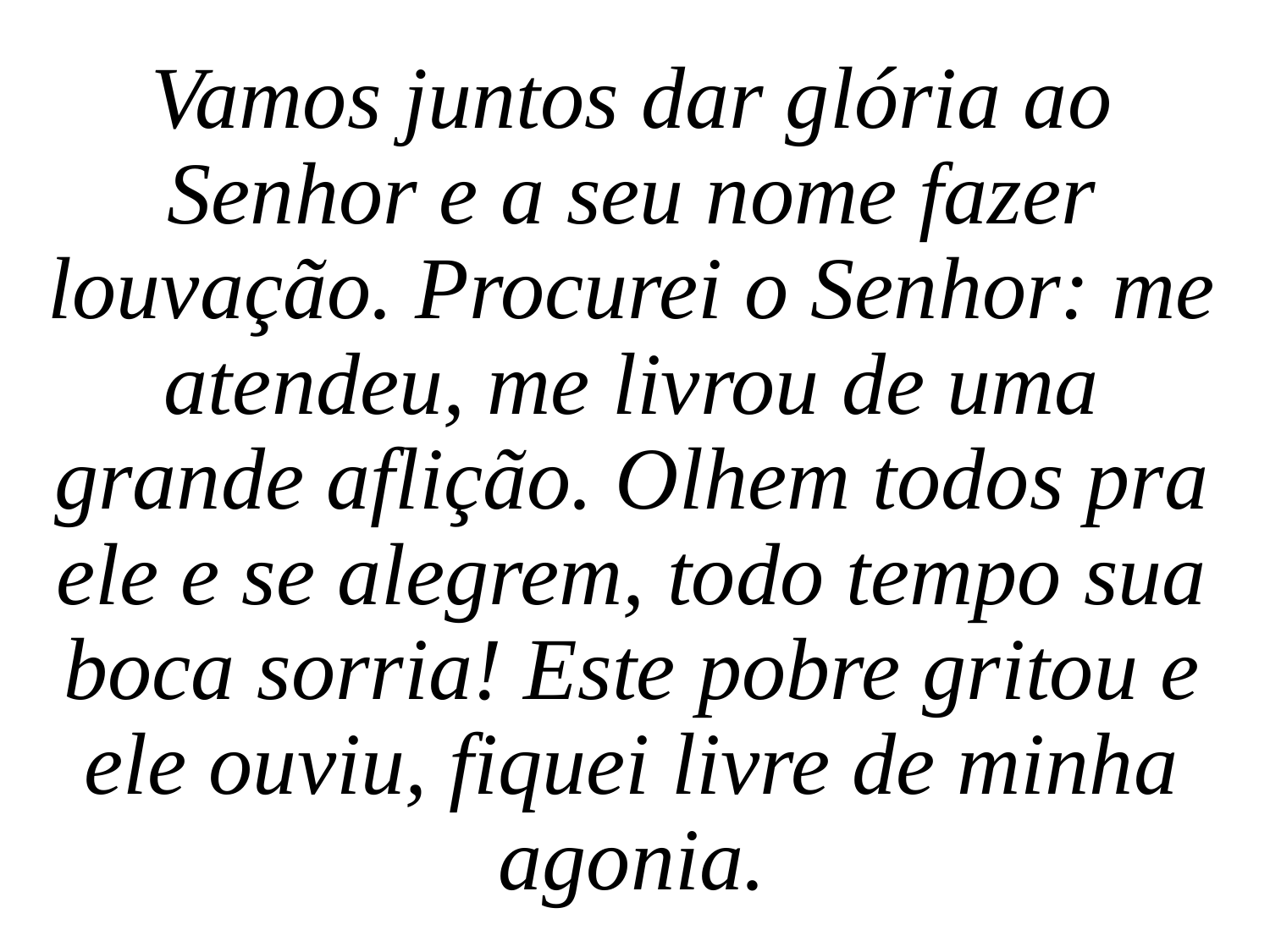

Vamos juntos dar glória ao Senhor e a seu nome fazer louvação. Procurei o Senhor: me atendeu, me livrou de uma grande aflição. Olhem todos pra ele e se alegrem, todo tempo sua boca sorria! Este pobre gritou e ele ouviu, fiquei livre de minha agonia.